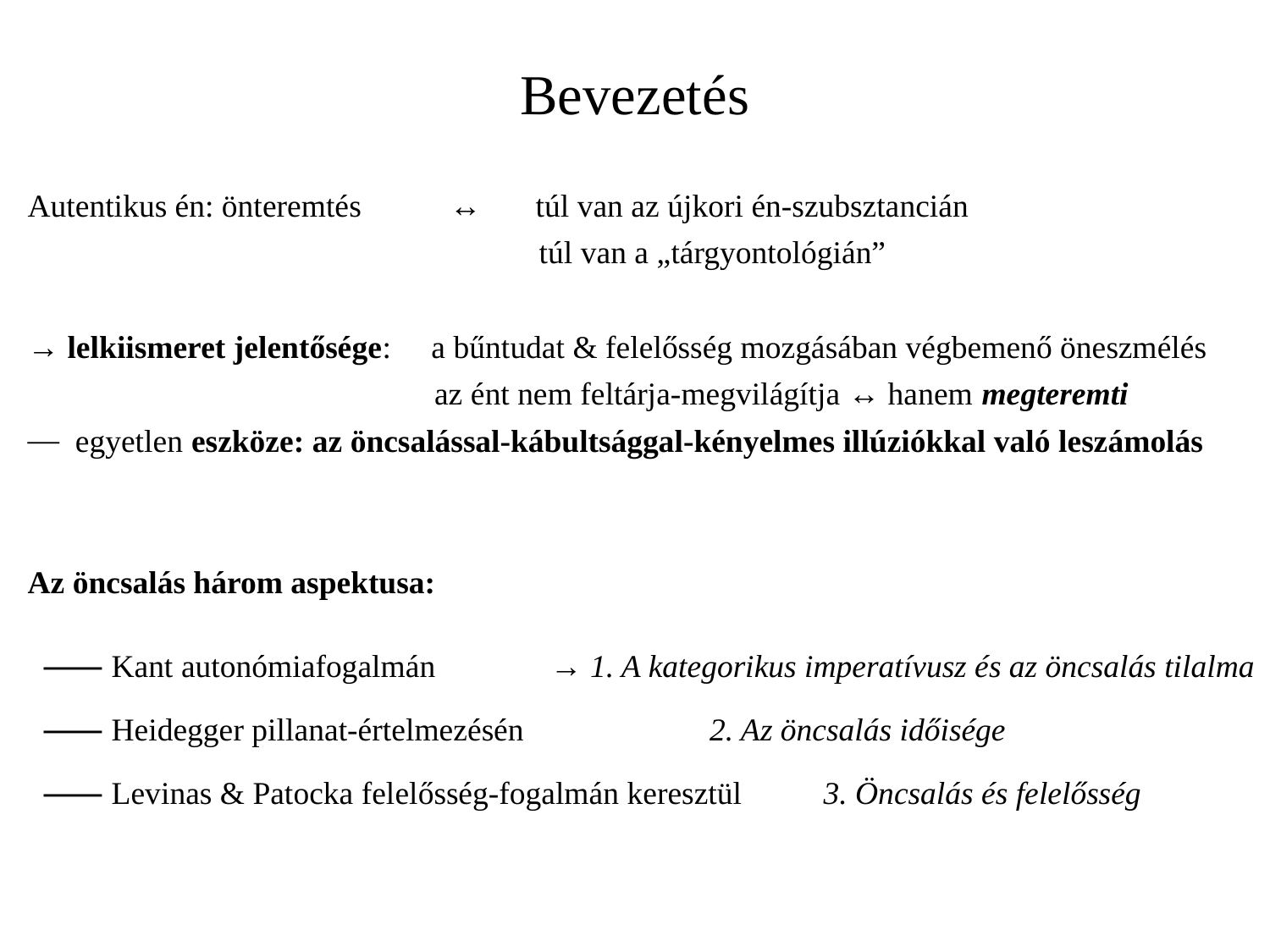

# Bevezetés
Autentikus én: önteremtés           ↔   	túl van az újkori én-szubsztancián
		                                túl van a „tárgyontológián”

→ lelkiismeret jelentősége:     a bűntudat & felelősség mozgásában végbemenő öneszmélés
		                   az ént nem feltárja-megvilágítja ↔ hanem megteremti
egyetlen eszköze: az öncsalással-kábultsággal-kényelmes illúziókkal való leszámolás

Az öncsalás három aspektusa:

⸺ Kant autonómiafogalmán	→ 1. A kategorikus imperatívusz és az öncsalás tilalma
⸺ Heidegger pillanat-értelmezésén	           	    2. Az öncsalás időisége
⸺ Levinas & Patocka felelősség-fogalmán keresztül          3. Öncsalás és felelősség